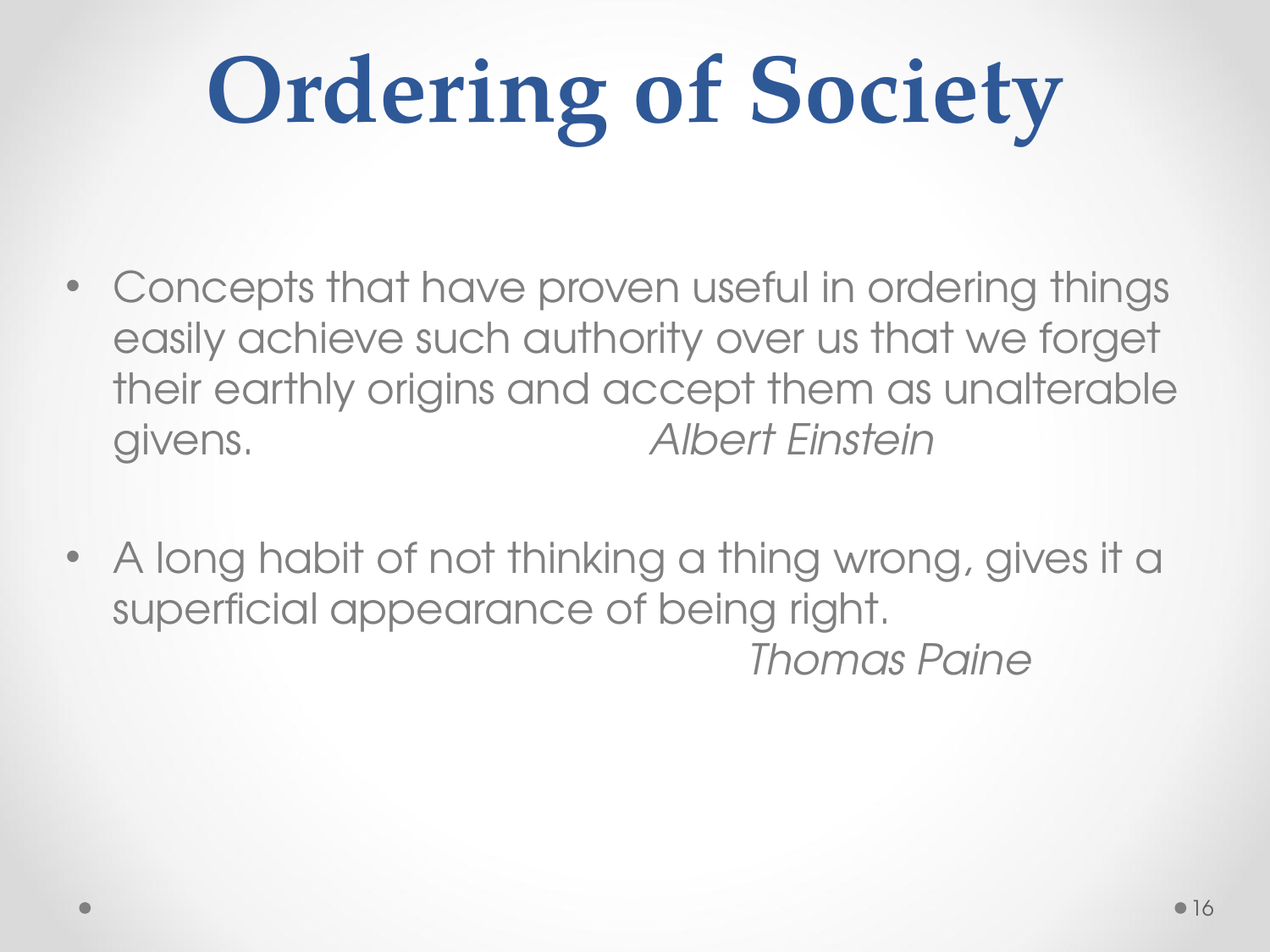

# Ordering of Society
Concepts that have proven useful in ordering things easily achieve such authority over us that we forget their earthly origins and accept them as unalterable givens.                                  Albert Einstein

A long habit of not thinking a thing wrong, gives it a superficial appearance of being right. 							Thomas Paine
16